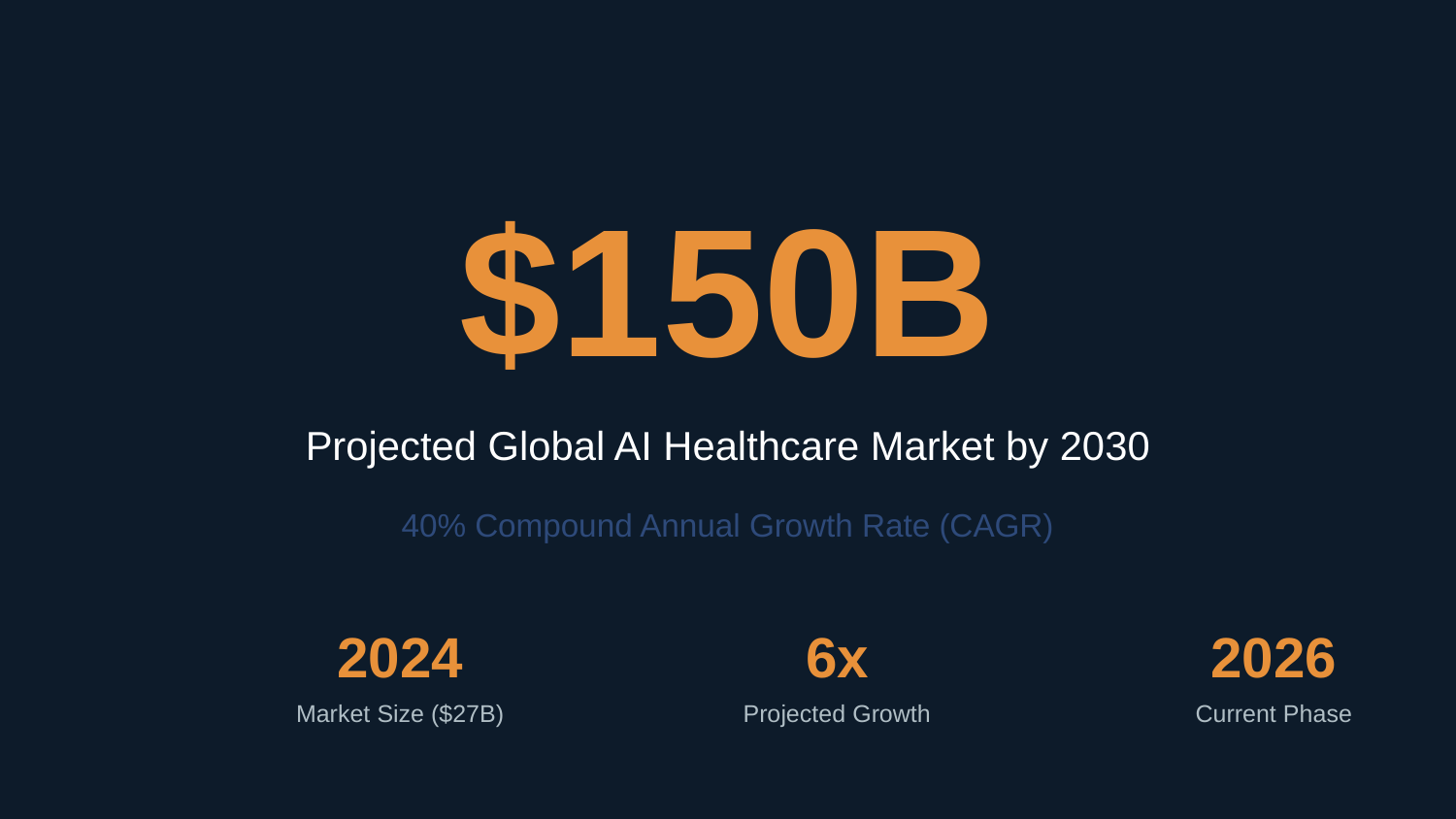

$150B
Projected Global AI Healthcare Market by 2030
40% Compound Annual Growth Rate (CAGR)
2024
6x
2026
Market Size ($27B)
Projected Growth
Current Phase